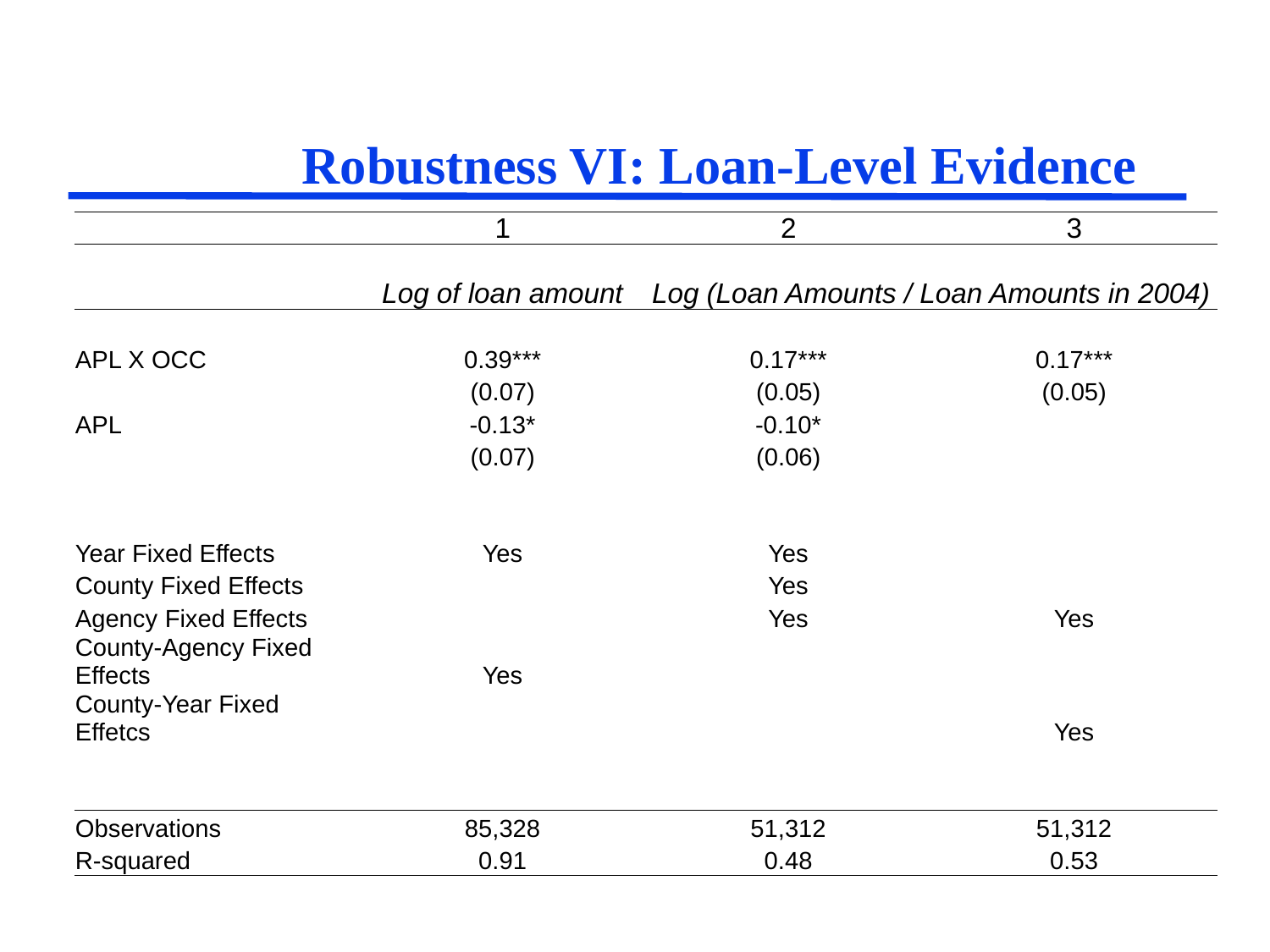

# Robustness VI: Loan-Level Evidence
|  | 1 | 2 | 3 |
| --- | --- | --- | --- |
|  |  |  |  |
|  | Log of loan amount | Log (Loan Amounts / Loan Amounts in 2004) |  |
|  |  |  |  |
| APL X OCC | 0.39\*\*\* | 0.17\*\*\* | 0.17\*\*\* |
|  | (0.07) | (0.05) | (0.05) |
| APL | -0.13\* | -0.10\* |  |
|  | (0.07) | (0.06) |  |
|  |  |  |  |
|  |  |  |  |
| Year Fixed Effects | Yes | Yes |  |
| County Fixed Effects |  | Yes |  |
| Agency Fixed Effects |  | Yes | Yes |
| County-Agency Fixed Effects | Yes |  |  |
| County-Year Fixed Effetcs |  |  | Yes |
|  |  |  |  |
|  |  |  |  |
| Observations | 85,328 | 51,312 | 51,312 |
| R-squared | 0.91 | 0.48 | 0.53 |